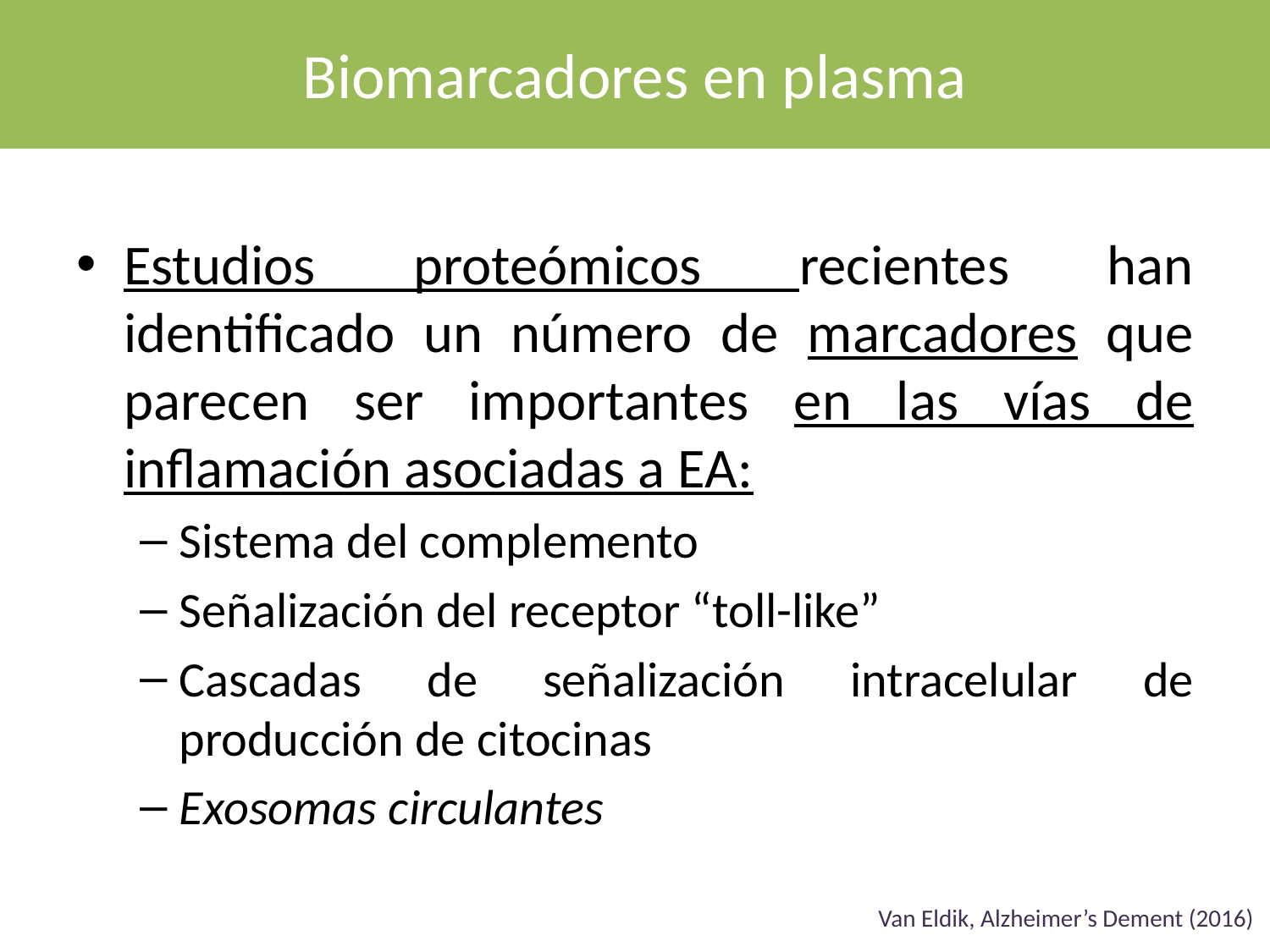

Biomarcadores en plasma
#
Estudios proteómicos recientes han identificado un número de marcadores que parecen ser importantes en las vías de inflamación asociadas a EA:
Sistema del complemento
Señalización del receptor “toll-like”
Cascadas de señalización intracelular de producción de citocinas
Exosomas circulantes
Van Eldik, Alzheimer’s Dement (2016)